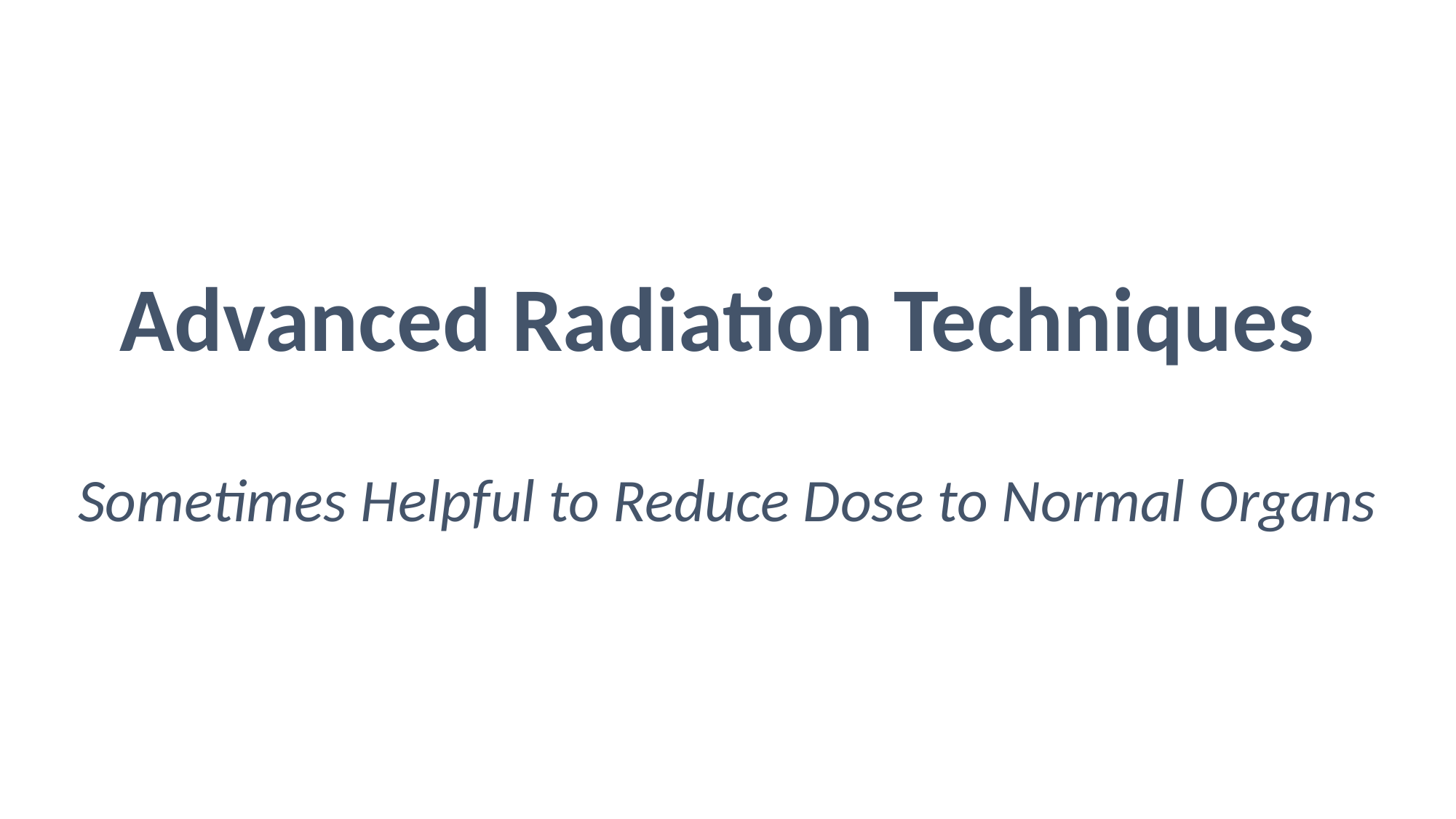

# Advanced Radiation Techniques Sometimes Helpful to Reduce Dose to Normal Organs